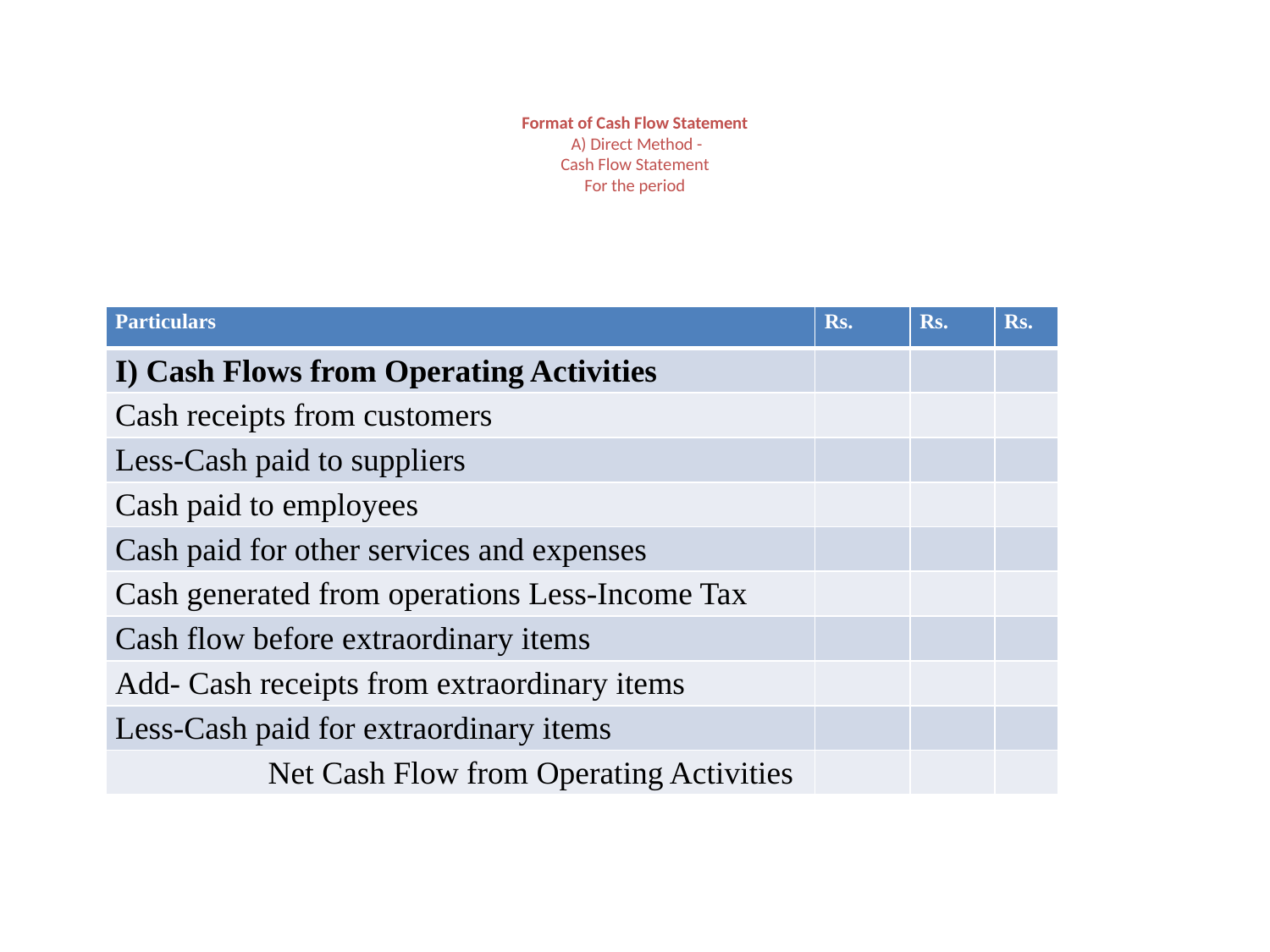

# Format of Cash Flow Statement A) Direct Method - Cash Flow Statement For the period

| Particulars | Rs. | Rs. | Rs. |
| --- | --- | --- | --- |
| I) Cash Flows from Operating Activities |  |  |  |
| Cash receipts from customers |  |  |  |
| Less-Cash paid to suppliers |  |  |  |
| Cash paid to employees |  |  |  |
| Cash paid for other services and expenses |  |  |  |
| Cash generated from operations Less-Income Tax |  |  |  |
| Cash flow before extraordinary items |  |  |  |
| Add- Cash receipts from extraordinary items |  |  |  |
| Less-Cash paid for extraordinary items |  |  |  |
| Net Cash Flow from Operating Activities |  |  |  |